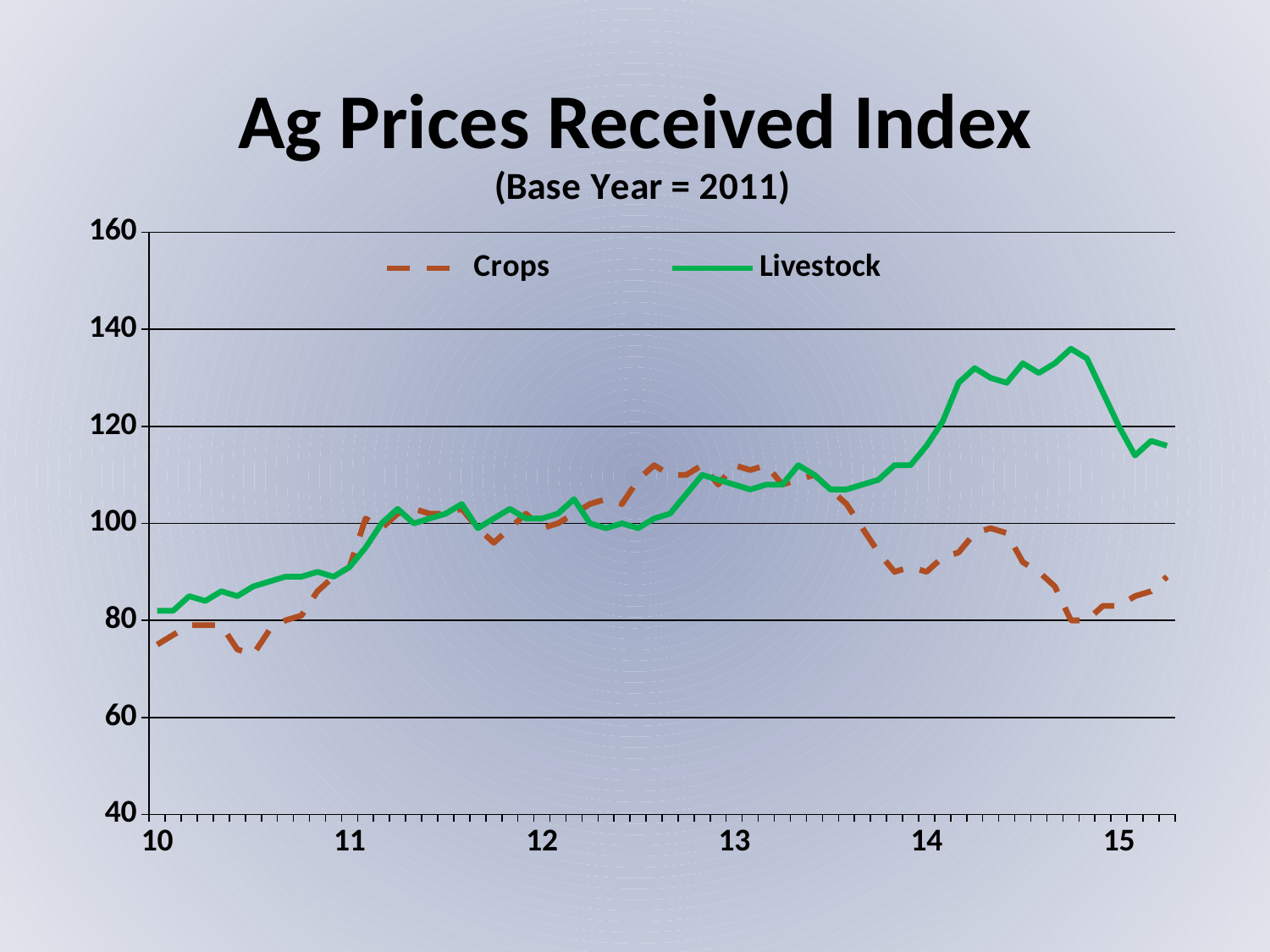

# Ag Prices Received Index

### Chart: (Base Year = 2011)

| Category | Crops | Livestock |
|---|---|---|
| 10 | 75.0 | 82.0 |
|  | 77.0 | 82.0 |
|  | 79.0 | 85.0 |
|  | 79.0 | 84.0 |
|  | 79.0 | 86.0 |
|  | 74.0 | 85.0 |
|  | 73.0 | 87.0 |
|  | 78.0 | 88.0 |
|  | 80.0 | 89.0 |
|  | 81.0 | 89.0 |
|  | 86.0 | 90.0 |
|  | 89.0 | 89.0 |
| 11 | 91.0 | 91.0 |
|  | 101.0 | 95.0 |
|  | 99.0 | 100.0 |
|  | 102.0 | 103.0 |
|  | 103.0 | 100.0 |
|  | 102.0 | 101.0 |
|  | 102.0 | 102.0 |
|  | 103.0 | 104.0 |
|  | 99.0 | 99.0 |
|  | 96.0 | 101.0 |
|  | 99.0 | 103.0 |
|  | 102.0 | 101.0 |
| 12 | 99.0 | 101.0 |
|  | 100.0 | 102.0 |
|  | 102.0 | 105.0 |
|  | 104.0 | 100.0 |
|  | 105.0 | 99.0 |
|  | 104.0 | 100.0 |
|  | 109.0 | 99.0 |
|  | 112.0 | 101.0 |
|  | 110.0 | 102.0 |
|  | 110.0 | 106.0 |
|  | 112.0 | 110.0 |
|  | 108.0 | 109.0 |
| 13 | 112.0 | 108.0 |
|  | 111.0 | 107.0 |
|  | 112.0 | 108.0 |
|  | 108.0 | 108.0 |
|  | 109.0 | 112.0 |
|  | 110.0 | 110.0 |
|  | 107.0 | 107.0 |
|  | 104.0 | 107.0 |
|  | 99.0 | 108.0 |
|  | 94.0 | 109.0 |
|  | 90.0 | 112.0 |
|  | 91.0 | 112.0 |
| 14 | 90.0 | 116.0 |
|  | 93.0 | 121.0 |
|  | 94.0 | 129.0 |
|  | 98.0 | 132.0 |
|  | 99.0 | 130.0 |
|  | 98.0 | 129.0 |
|  | 92.0 | 133.0 |
|  | 90.0 | 131.0 |
|  | 87.0 | 133.0 |
|  | 80.0 | 136.0 |
|  | 80.0 | 134.0 |
|  | 83.0 | 127.0 |
| 15 | 83.0 | 120.0 |
|  | 85.0 | 114.0 |
|  | 86.0 | 117.0 |
|  | 89.0 | 116.0 |